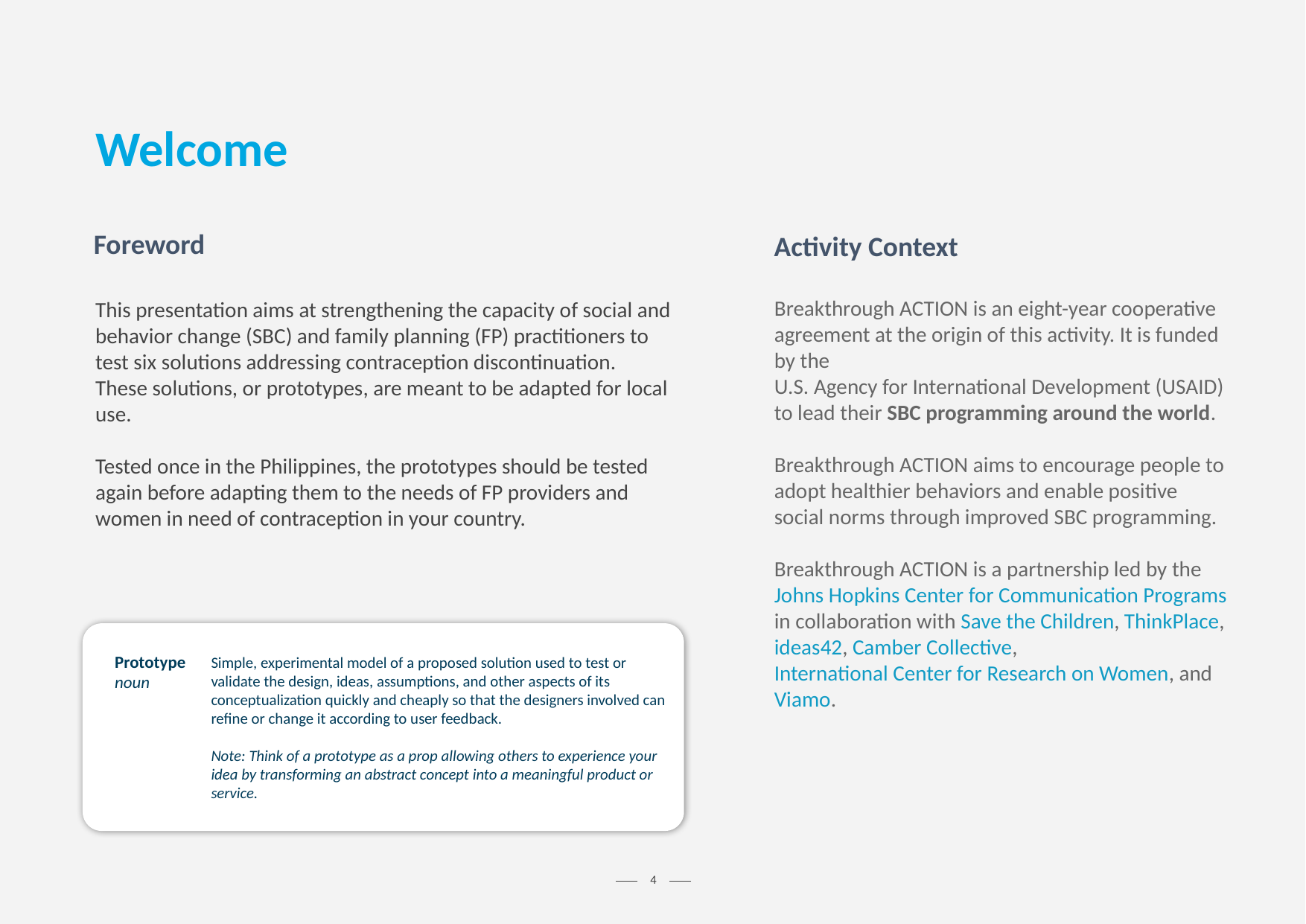

Welcome
Foreword

Activity Context
This presentation aims at strengthening the capacity of social and behavior change (SBC) and family planning (FP) practitioners to test six solutions addressing contraception discontinuation.
These solutions, or prototypes, are meant to be adapted for local use.
Tested once in the Philippines, the prototypes should be tested again before adapting them to the needs of FP providers and women in need of contraception in your country.
Breakthrough ACTION is an eight-year cooperative agreement at the origin of this activity. It is funded by the U.S. Agency for International Development (USAID) to lead their SBC programming around the world.
Breakthrough ACTION aims to encourage people to adopt healthier behaviors and enable positive social norms through improved SBC programming.
Breakthrough ACTION is a partnership led by the Johns Hopkins Center for Communication Programs in collaboration with Save the Children, ThinkPlace, ideas42, Camber Collective, International Center for Research on Women, and Viamo.
Simple, experimental model of a proposed solution used to test or validate the design, ideas, assumptions, and other aspects of its conceptualization quickly and cheaply so that the designers involved can refine or change it according to user feedback.

Note: Think of a prototype as a prop allowing others to experience your idea by transforming an abstract concept into a meaningful product or service.
Prototype
noun